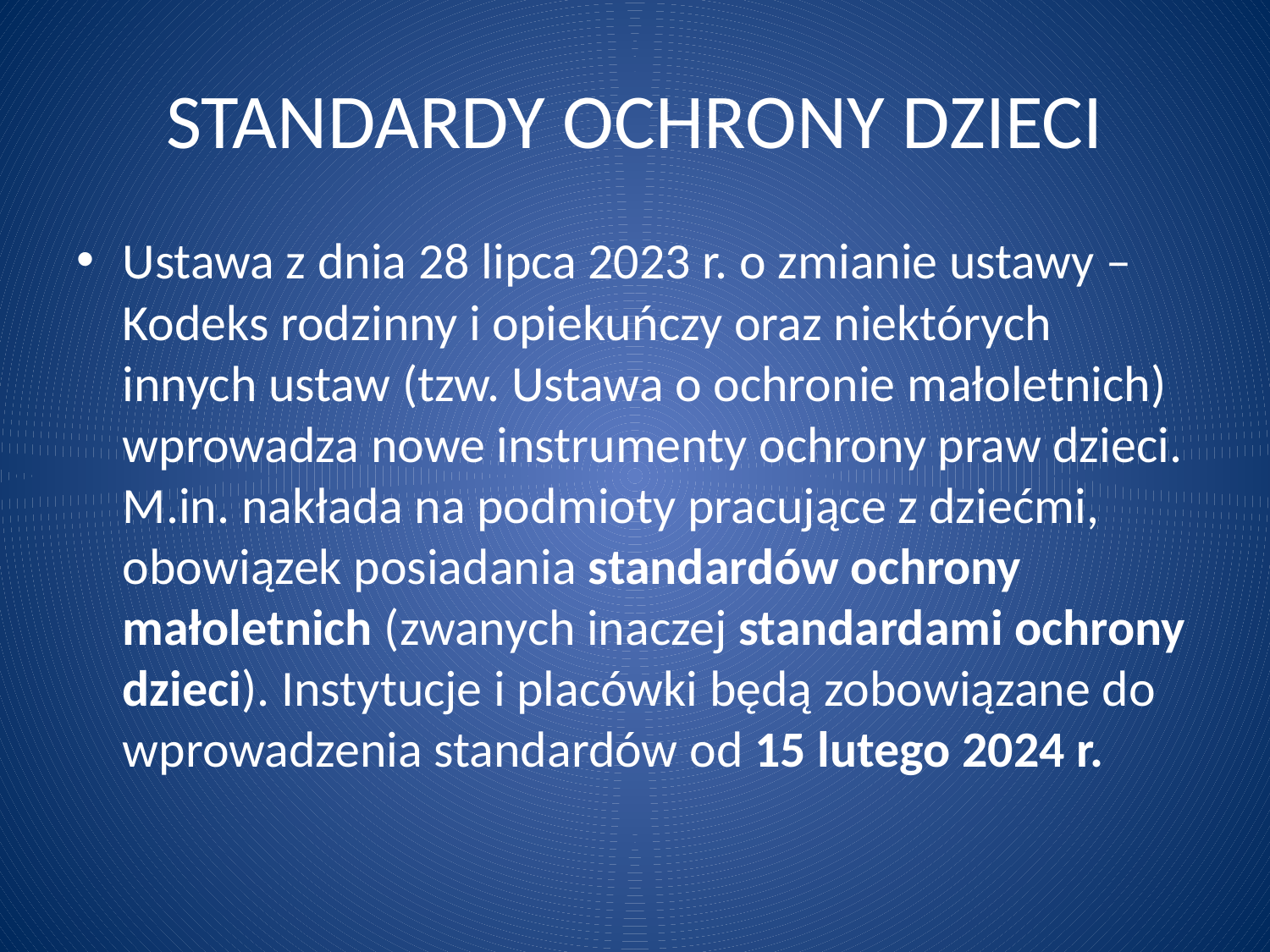

# STANDARDY OCHRONY DZIECI
Ustawa z dnia 28 lipca 2023 r. o zmianie ustawy – Kodeks rodzinny i opiekuńczy oraz niektórych innych ustaw (tzw. Ustawa o ochronie małoletnich) wprowadza nowe instrumenty ochrony praw dzieci. M.in. nakłada na podmioty pracujące z dziećmi, obowiązek posiadania standardów ochrony małoletnich (zwanych inaczej standardami ochrony dzieci). Instytucje i placówki będą zobowiązane do wprowadzenia standardów od 15 lutego 2024 r.